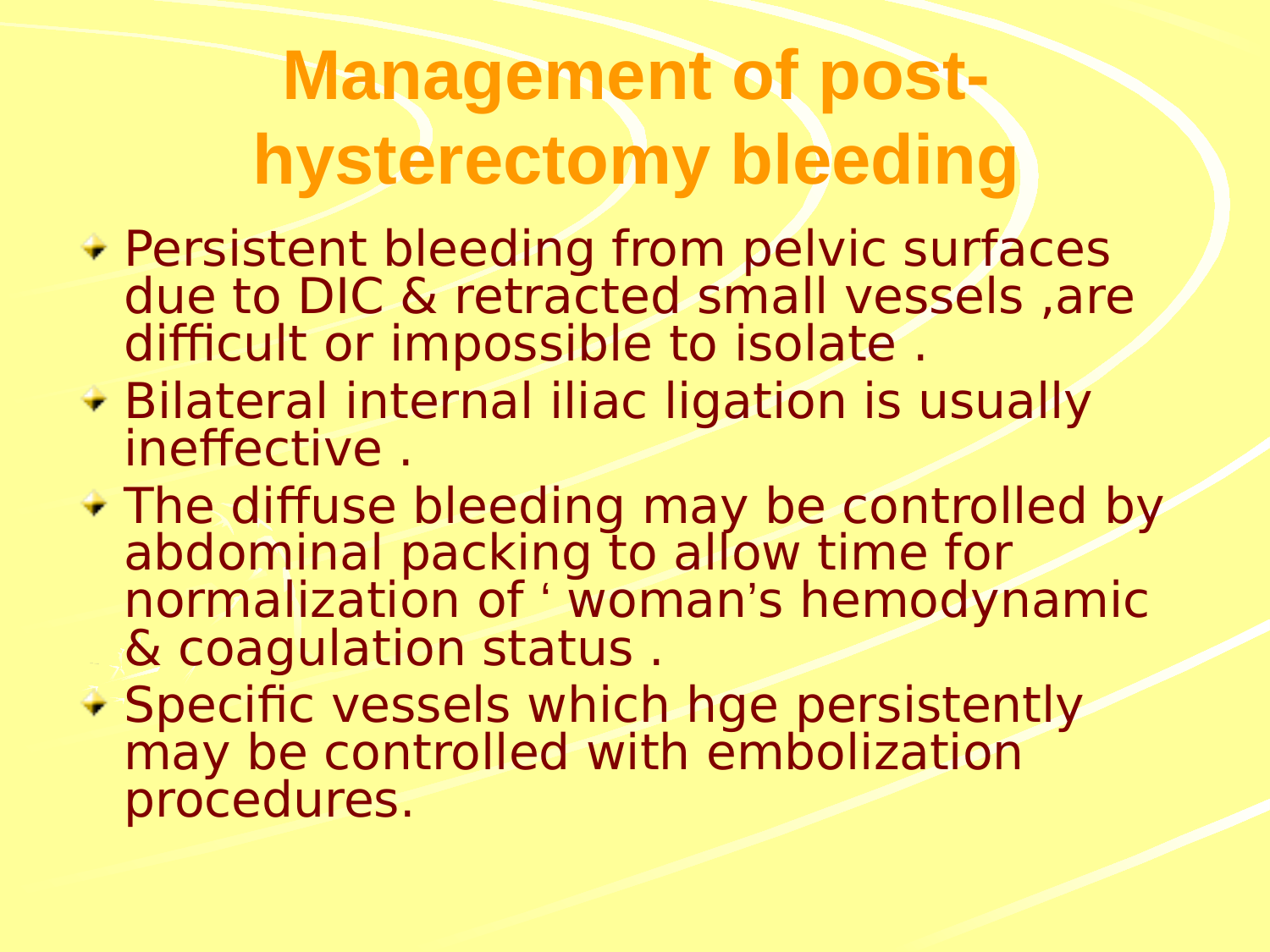

# Management of post-hysterectomy bleeding
Persistent bleeding from pelvic surfaces due to DIC & retracted small vessels ,are difficult or impossible to isolate .
Bilateral internal iliac ligation is usually ineffective .
The diffuse bleeding may be controlled by abdominal packing to allow time for normalization of ‘ woman’s hemodynamic & coagulation status .
Specific vessels which hge persistently may be controlled with embolization procedures.